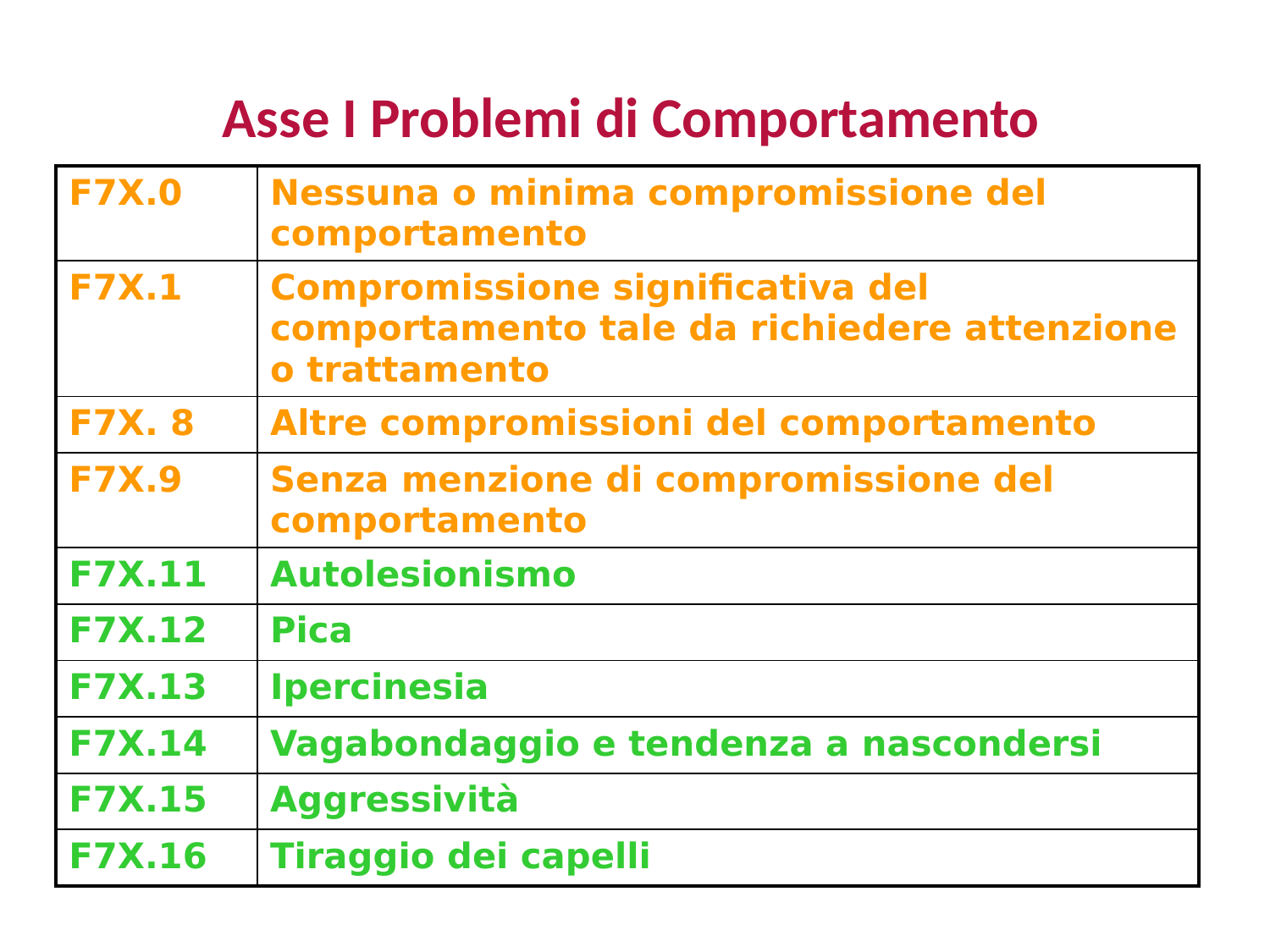

# Asse I Problemi di Comportamento
| F7X.0 | Nessuna o minima compromissione del comportamento |
| --- | --- |
| F7X.1 | Compromissione significativa del comportamento tale da richiedere attenzione o trattamento |
| F7X. 8 | Altre compromissioni del comportamento |
| F7X.9 | Senza menzione di compromissione del comportamento |
| F7X.11 | Autolesionismo |
| F7X.12 | Pica |
| F7X.13 | Ipercinesia |
| F7X.14 | Vagabondaggio e tendenza a nascondersi |
| F7X.15 | Aggressività |
| F7X.16 | Tiraggio dei capelli |